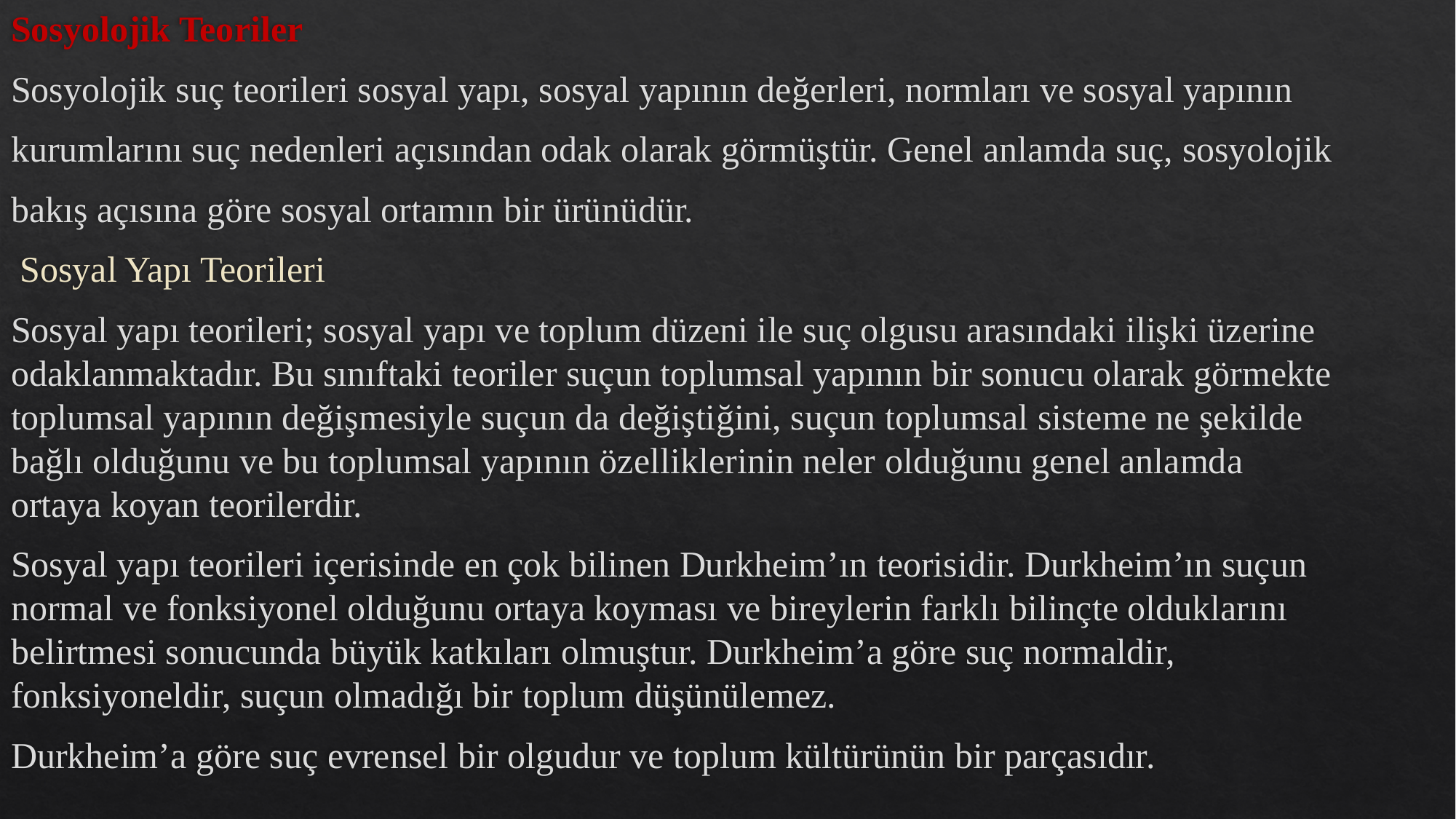

Sosyolojik Teoriler
Sosyolojik suç teorileri sosyal yapı, sosyal yapının değerleri, normları ve sosyal yapının
kurumlarını suç nedenleri açısından odak olarak görmüştür. Genel anlamda suç, sosyolojik
bakış açısına göre sosyal ortamın bir ürünüdür.
 Sosyal Yapı Teorileri
Sosyal yapı teorileri; sosyal yapı ve toplum düzeni ile suç olgusu arasındaki ilişki üzerine odaklanmaktadır. Bu sınıftaki teoriler suçun toplumsal yapının bir sonucu olarak görmekte toplumsal yapının değişmesiyle suçun da değiştiğini, suçun toplumsal sisteme ne şekilde bağlı olduğunu ve bu toplumsal yapının özelliklerinin neler olduğunu genel anlamda ortaya koyan teorilerdir.
Sosyal yapı teorileri içerisinde en çok bilinen Durkheim’ın teorisidir. Durkheim’ın suçun normal ve fonksiyonel olduğunu ortaya koyması ve bireylerin farklı bilinçte olduklarını belirtmesi sonucunda büyük katkıları olmuştur. Durkheim’a göre suç normaldir, fonksiyoneldir, suçun olmadığı bir toplum düşünülemez.
Durkheim’a göre suç evrensel bir olgudur ve toplum kültürünün bir parçasıdır.